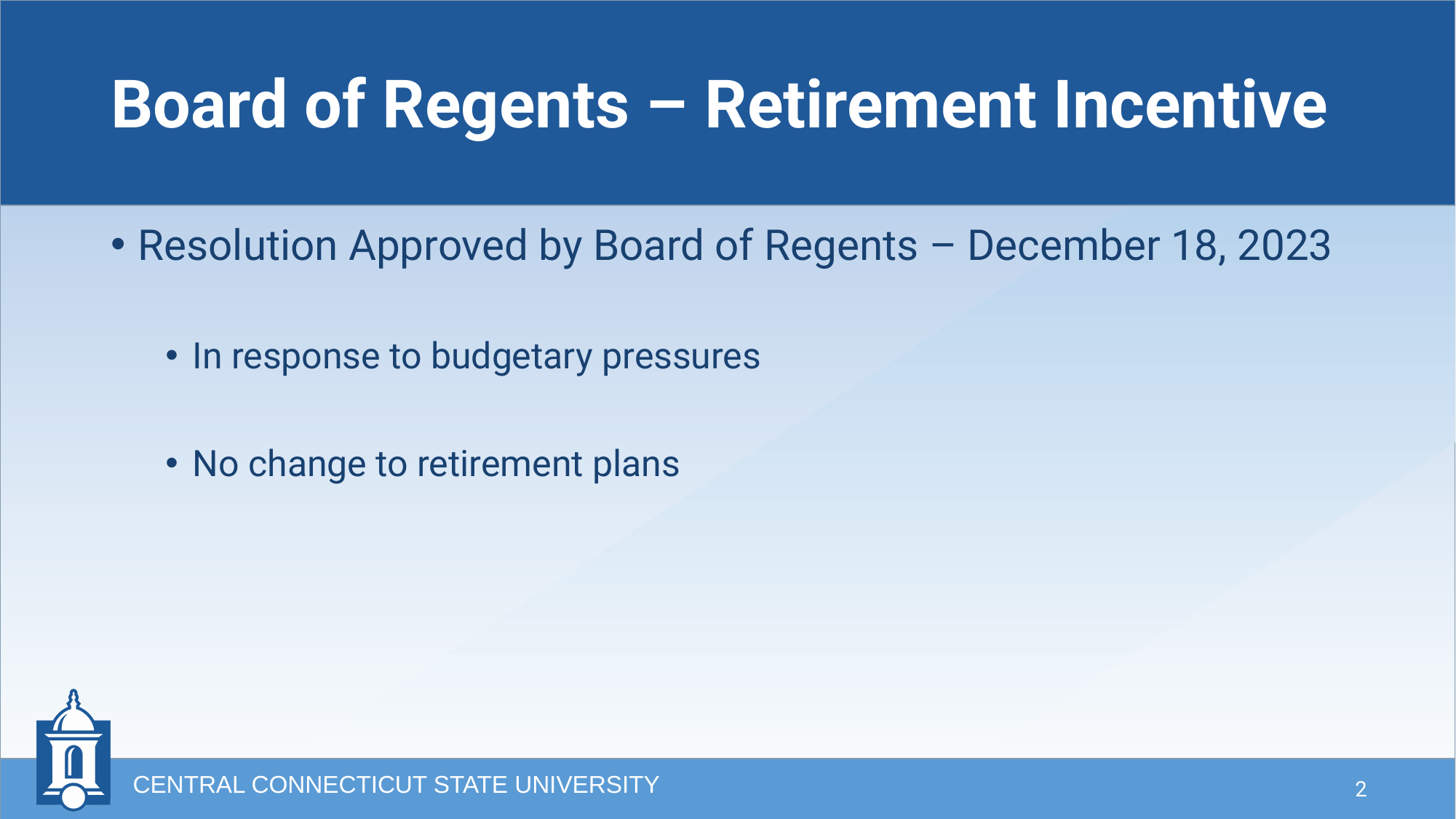

# Board of Regents – Retirement Incentive
Resolution Approved by Board of Regents – December 18, 2023

In response to budgetary pressures

No change to retirement plans